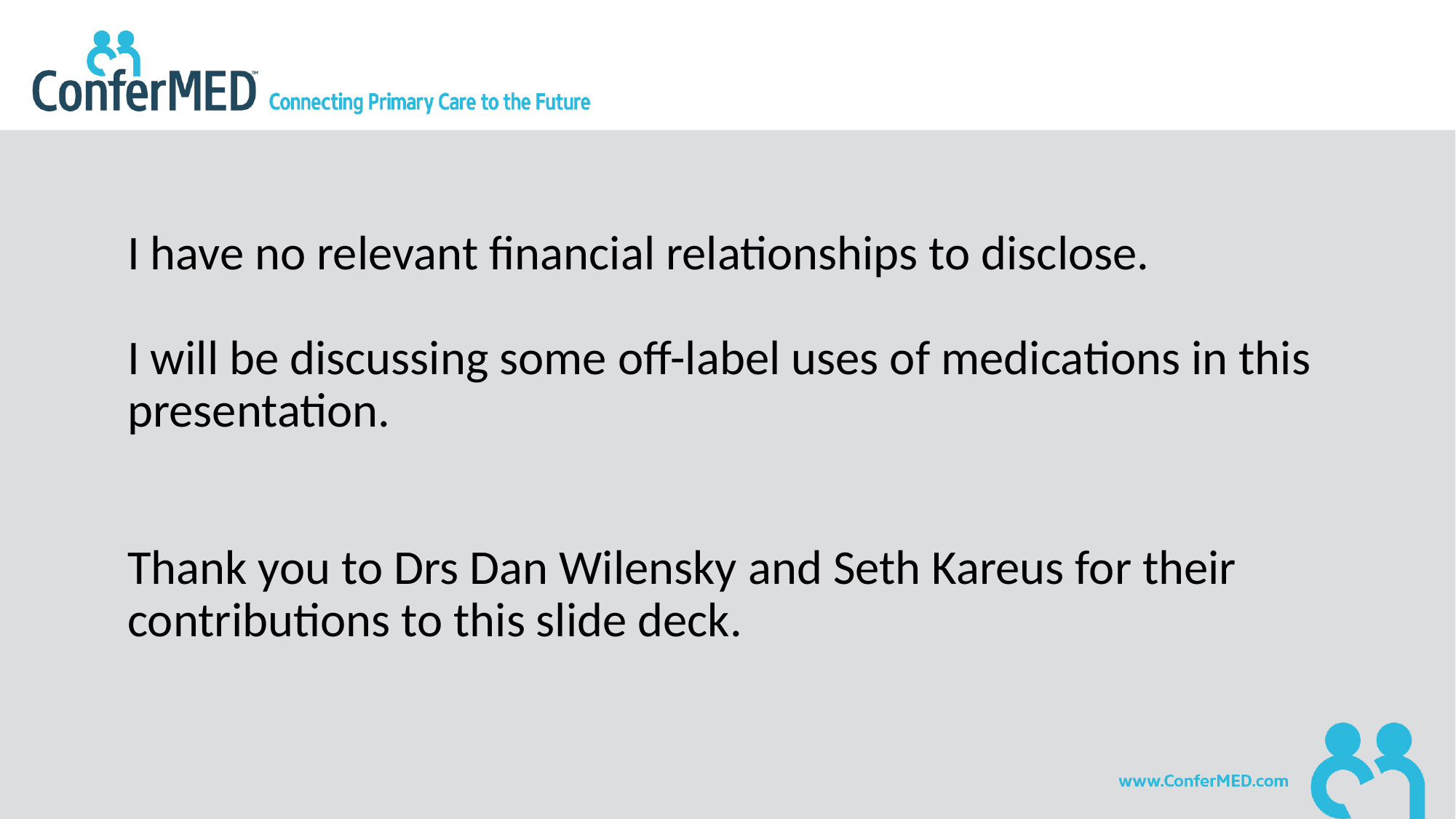

# I have no relevant financial relationships to disclose. I will be discussing some off-label uses of medications in this presentation. Thank you to Drs Dan Wilensky and Seth Kareus for their contributions to this slide deck.